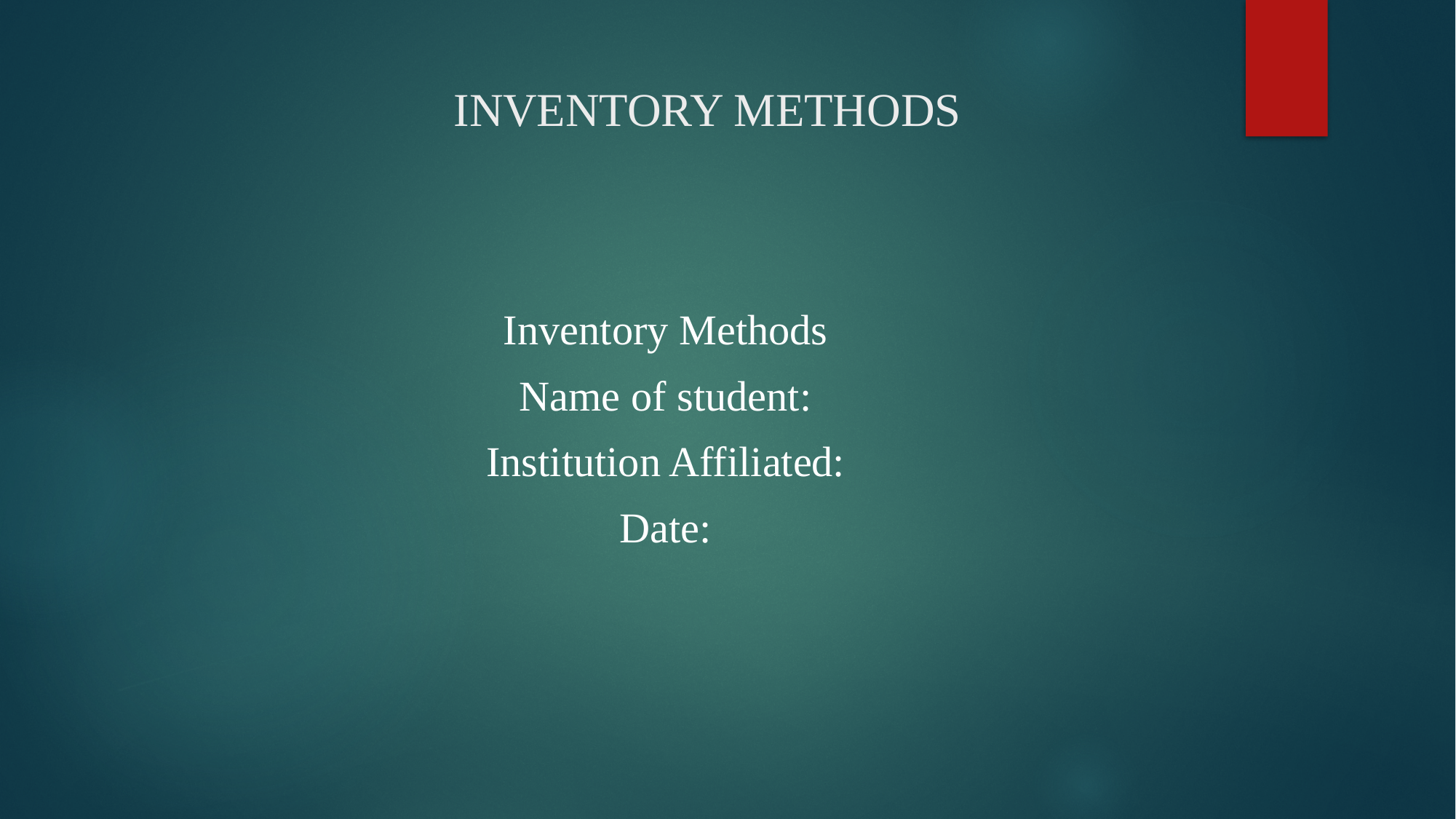

# INVENTORY METHODS

Inventory Methods
Name of student:
Institution Affiliated:
Date: